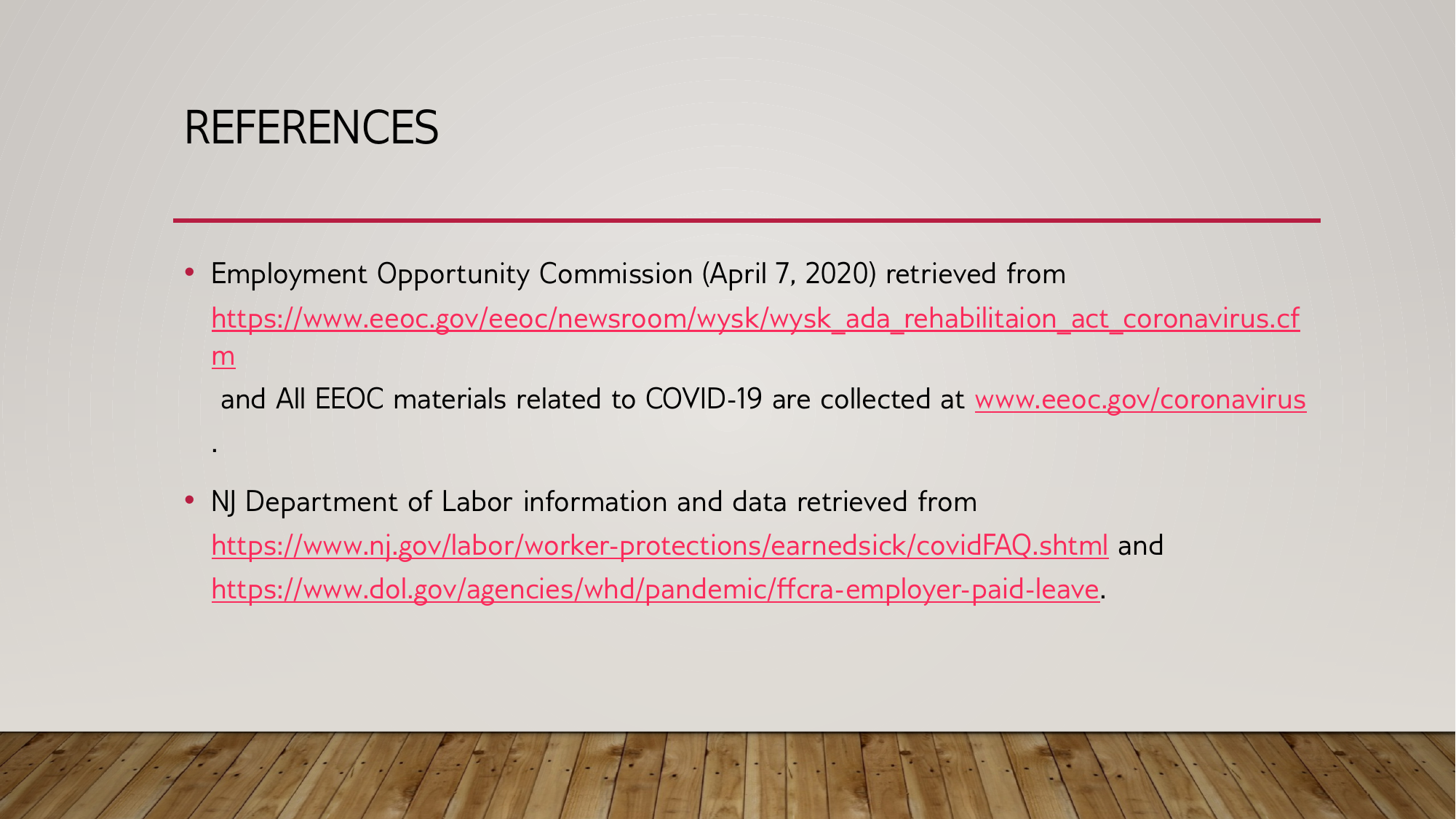

# References
Employment Opportunity Commission (April 7, 2020) retrieved from https://www.eeoc.gov/eeoc/newsroom/wysk/wysk_ada_rehabilitaion_act_coronavirus.cfm and All EEOC materials related to COVID-19 are collected at www.eeoc.gov/coronavirus.
NJ Department of Labor information and data retrieved from https://www.nj.gov/labor/worker-protections/earnedsick/covidFAQ.shtml and https://www.dol.gov/agencies/whd/pandemic/ffcra-employer-paid-leave.